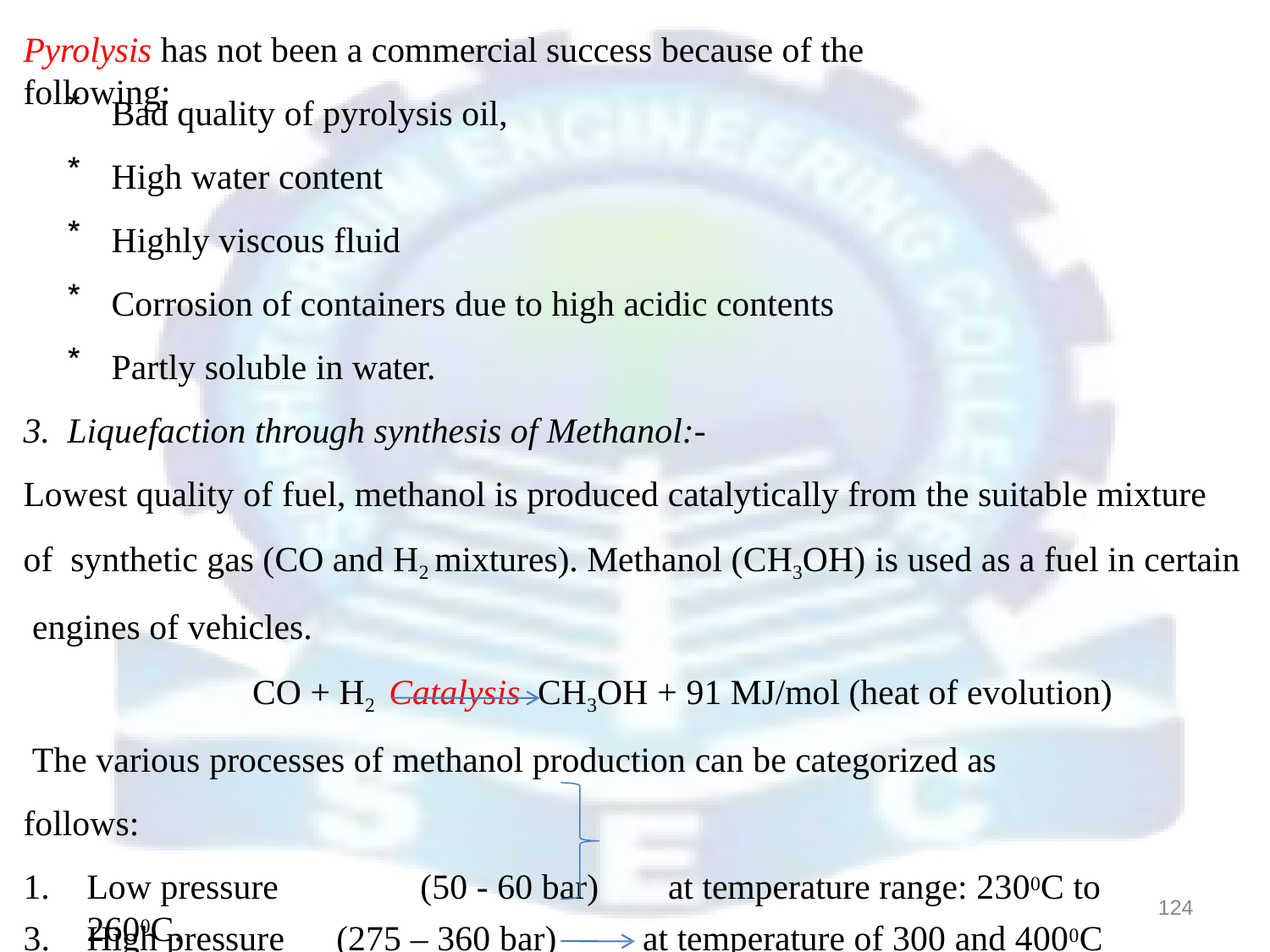

# Pyrolysis has not been a commercial success because of the following:
Bad quality of pyrolysis oil,
High water content
Highly viscous fluid
Corrosion of containers due to high acidic contents
Partly soluble in water.
3. Liquefaction through synthesis of Methanol:-
Lowest quality of fuel, methanol is produced catalytically from the suitable mixture of  synthetic gas (CO and H2 mixtures). Methanol (CH3OH) is used as a fuel in certain  engines of vehicles.
CO + H2 Catalysis CH3OH + 91 MJ/mol (heat of evolution)  The various processes of methanol production can be categorized as follows:
Low pressure	(50 - 60 bar)	at temperature range: 2300C to 2600C.
Average pressure (100 – 150 bar)

124
at temperature of 300 and 4000C
3.
High pressure
(275 – 360 bar)